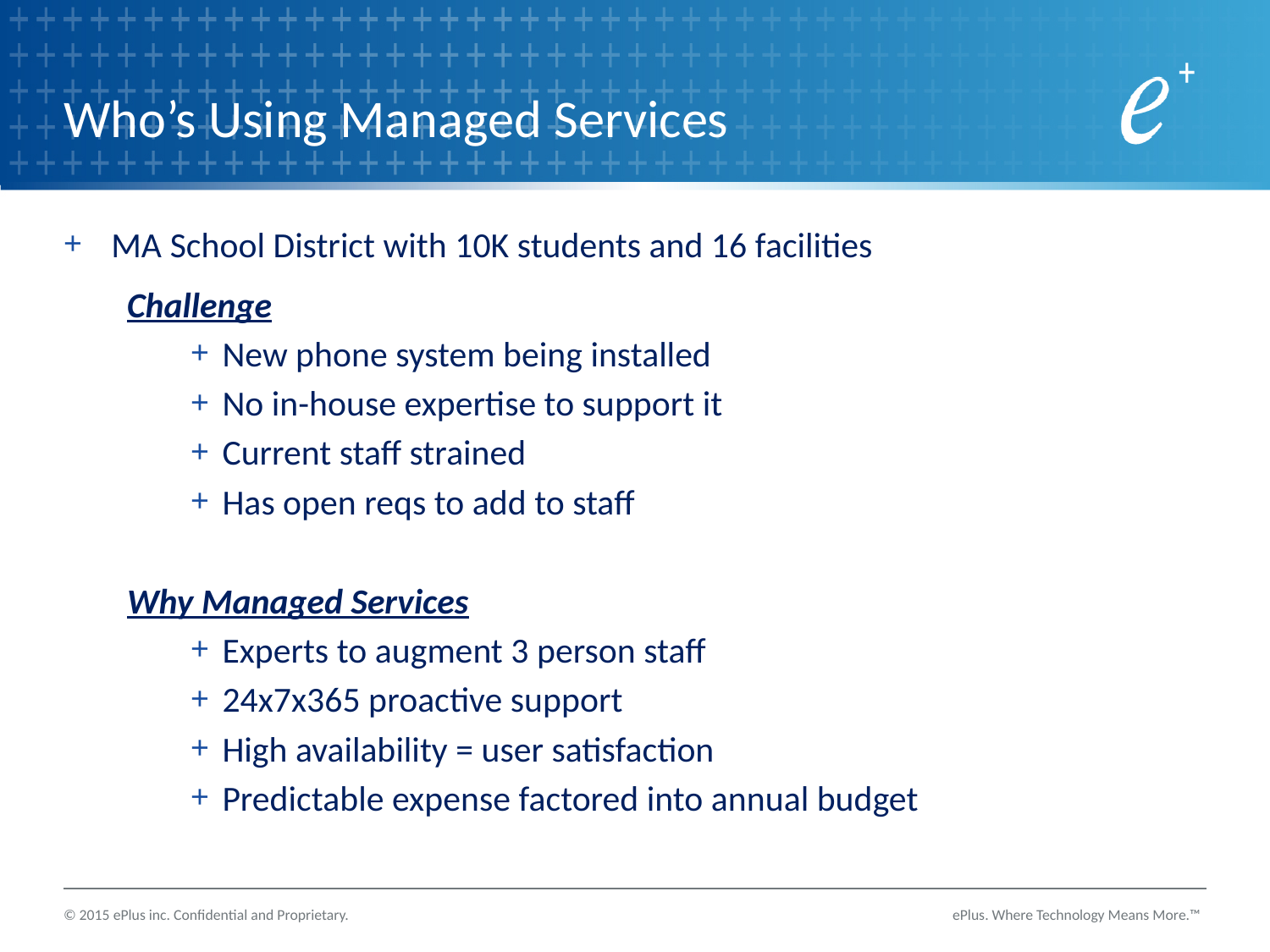

# Who’s Using Managed Services
MA School District with 10K students and 16 facilities
Challenge
New phone system being installed
No in-house expertise to support it
Current staff strained
Has open reqs to add to staff

Why Managed Services
Experts to augment 3 person staff
24x7x365 proactive support
High availability = user satisfaction
Predictable expense factored into annual budget

© 2015 ePlus inc. Confidential and Proprietary.